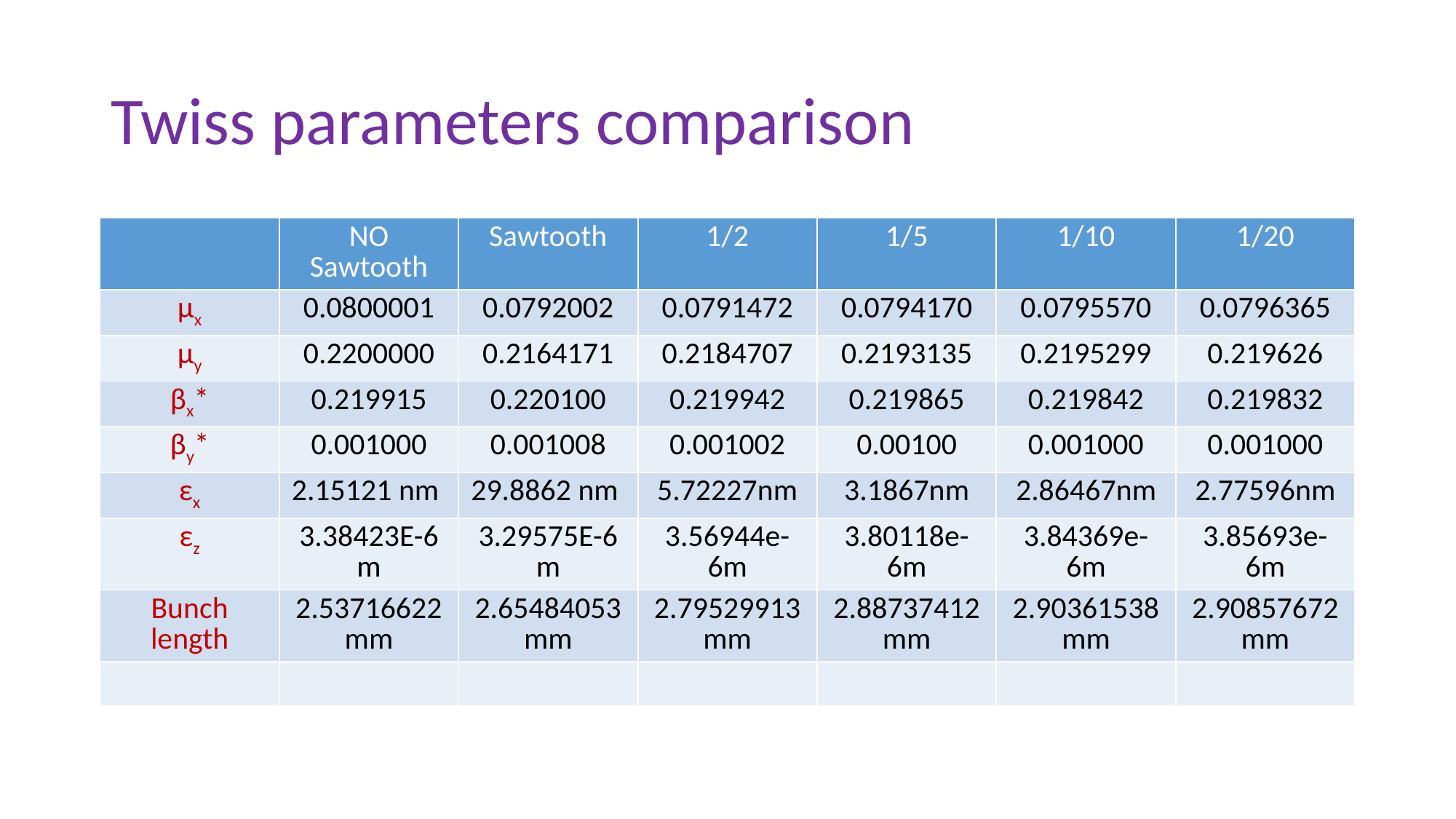

# Twiss parameters comparison
|  | NO Sawtooth | Sawtooth | 1/2 | 1/5 | 1/10 | 1/20 |
| --- | --- | --- | --- | --- | --- | --- |
| μx | 0.0800001 | 0.0792002 | 0.0791472 | 0.0794170 | 0.0795570 | 0.0796365 |
| μy | 0.2200000 | 0.2164171 | 0.2184707 | 0.2193135 | 0.2195299 | 0.219626 |
| βx\* | 0.219915 | 0.220100 | 0.219942 | 0.219865 | 0.219842 | 0.219832 |
| βy\* | 0.001000 | 0.001008 | 0.001002 | 0.00100 | 0.001000 | 0.001000 |
| εx | 2.15121 nm | 29.8862 nm | 5.72227nm | 3.1867nm | 2.86467nm | 2.77596nm |
| εz | 3.38423E-6 m | 3.29575E-6 m | 3.56944e-6m | 3.80118e-6m | 3.84369e-6m | 3.85693e-6m |
| Bunch length | 2.53716622 mm | 2.65484053 mm | 2.79529913mm | 2.88737412mm | 2.90361538mm | 2.90857672mm |
|  |  |  |  |  |  |  |